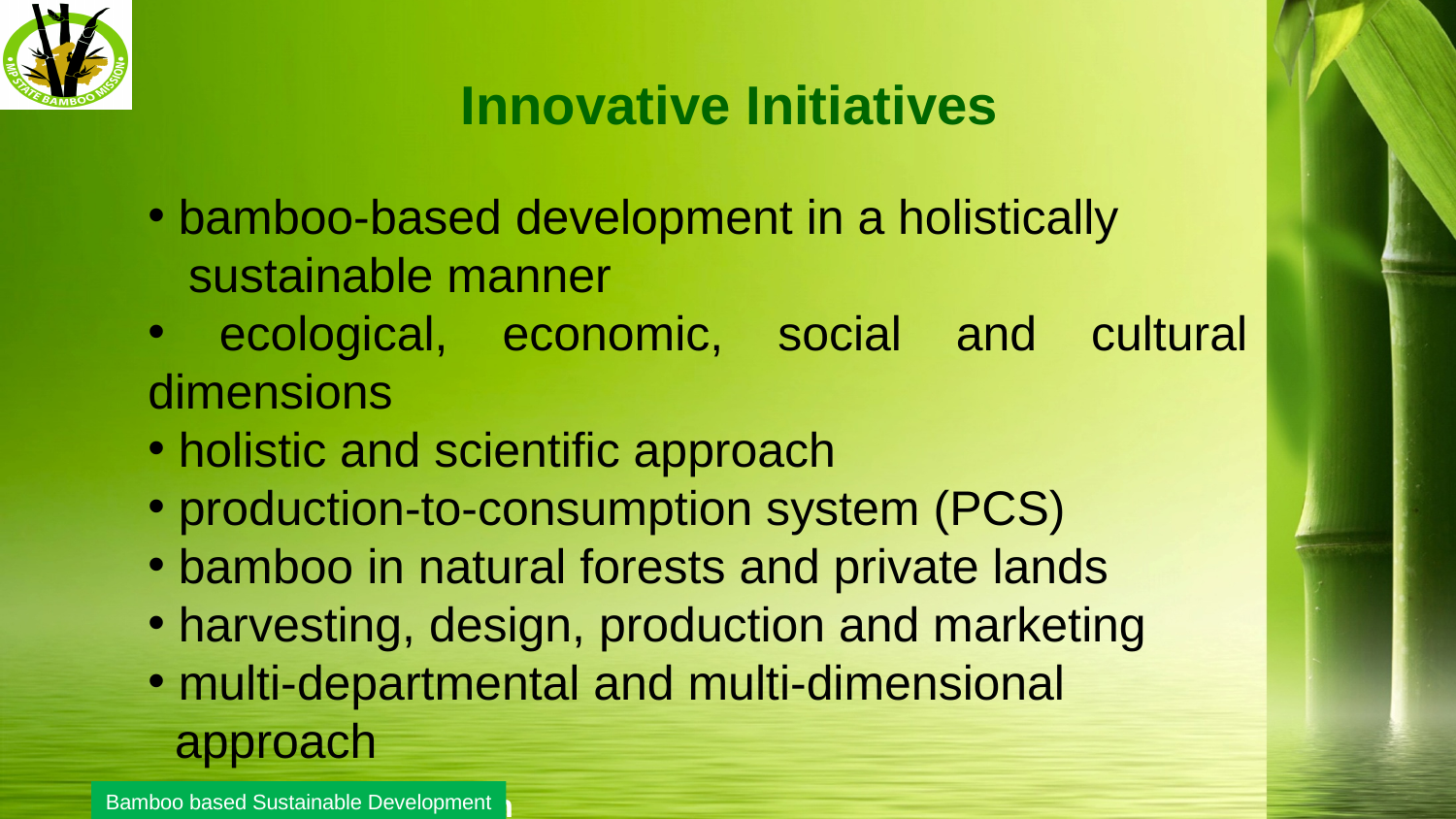

# Innovative Initiatives
 bamboo-based development in a holistically
   sustainable manner
 ecological, economic, social and cultural dimensions
 holistic and scientific approach
 production-to-consumption system (PCS)
 bamboo in natural forests and private lands
 harvesting, design, production and marketing
 multi-departmental and multi-dimensional
  approach
Bamboo based Sustainable Development